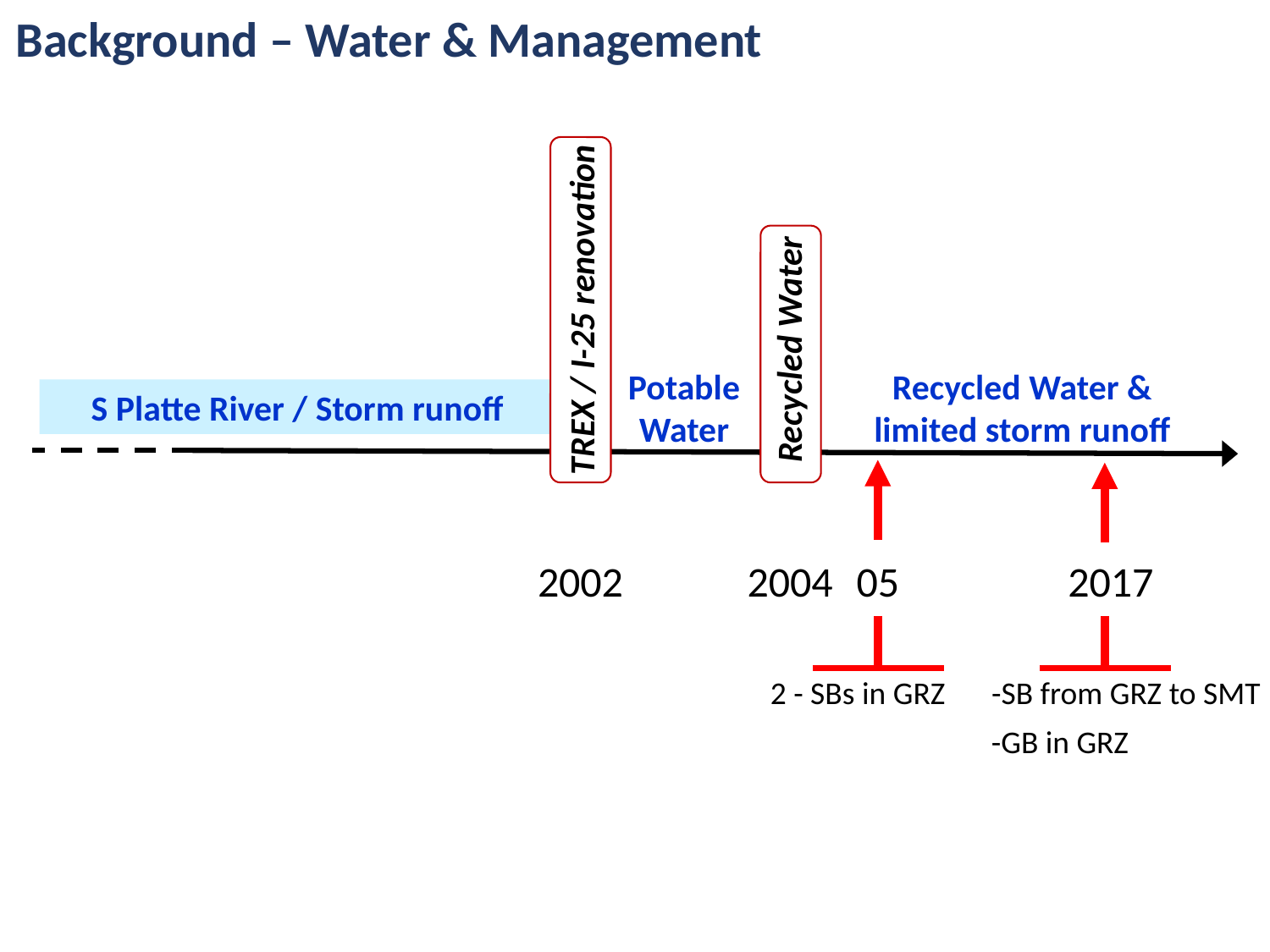

Background – Water & Management

TREX / I-25 renovation

Recycled Water
Recycled Water & limited storm runoff
Potable Water
S Platte River / Storm runoff

05
2 - SBs in GRZ
2017
-SB from GRZ to SMT
-GB in GRZ
2002
2004